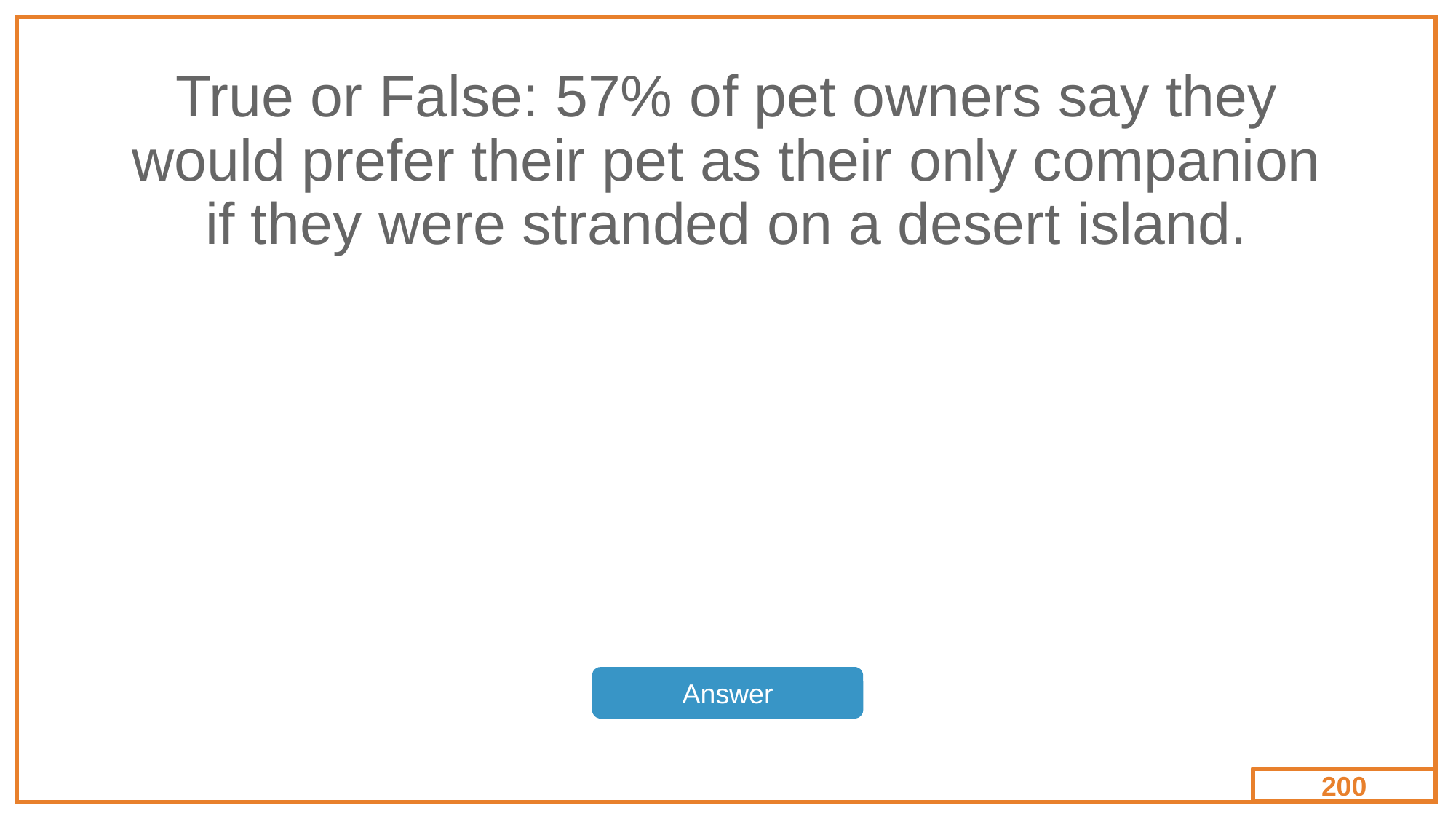

200
# True or False: 57% of pet owners say they would prefer their pet as their only companion if they were stranded on a desert island.